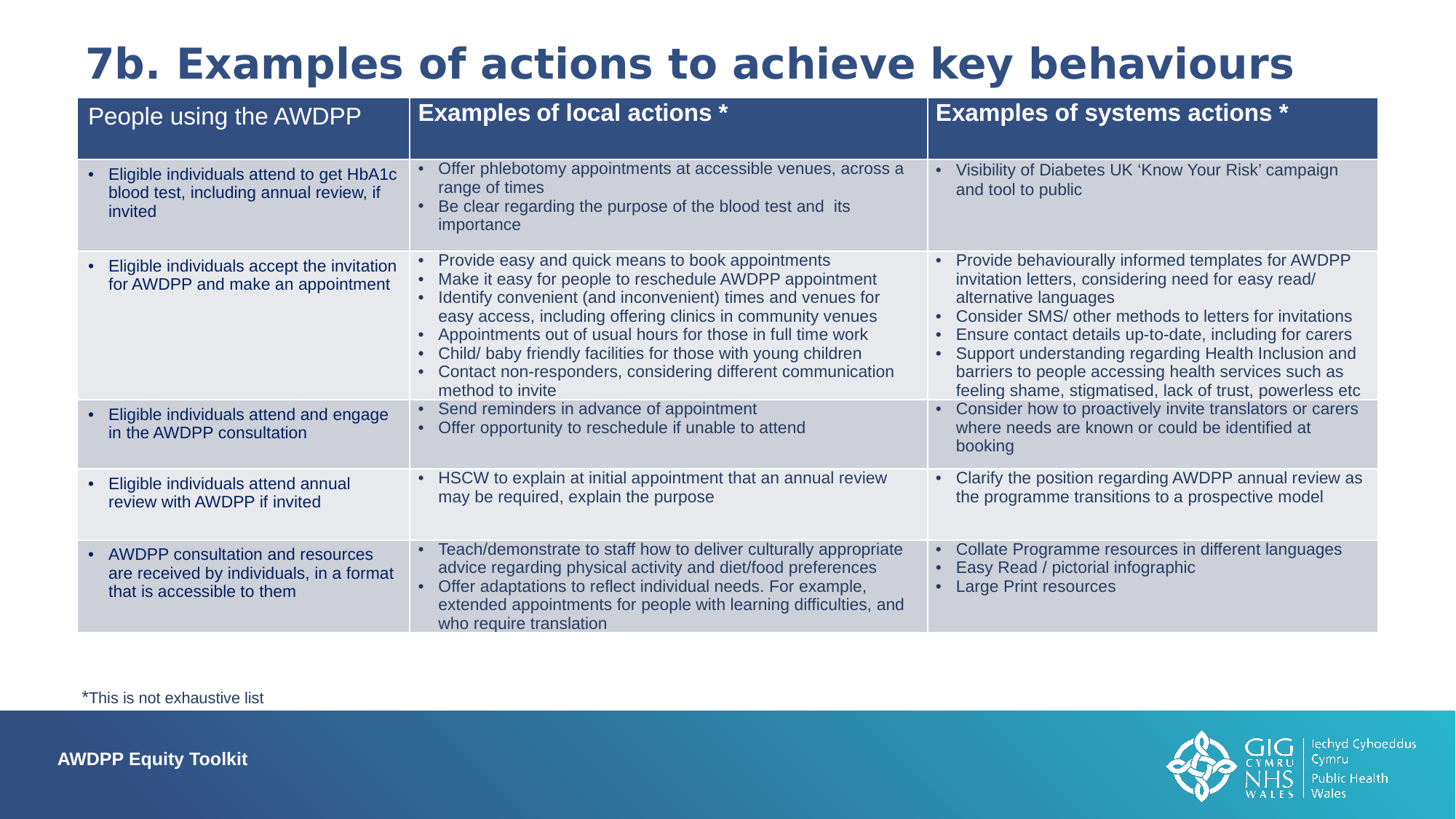

7b. Examples of actions to achieve key behaviours
| People using the AWDPP | Examples of local actions \* | Examples of systems actions \* |
| --- | --- | --- |
| Eligible individuals attend to get HbA1c blood test, including annual review, if invited | Offer phlebotomy appointments at accessible venues, across a range of times Be clear regarding the purpose of the blood test and its importance | Visibility of Diabetes UK ‘Know Your Risk’ campaign and tool to public |
| Eligible individuals accept the invitation for AWDPP and make an appointment | Provide easy and quick means to book appointments Make it easy for people to reschedule AWDPP appointment Identify convenient (and inconvenient) times and venues for easy access, including offering clinics in community venues Appointments out of usual hours for those in full time work Child/ baby friendly facilities for those with young children Contact non-responders, considering different communication method to invite | Provide behaviourally informed templates for AWDPP invitation letters, considering need for easy read/ alternative languages Consider SMS/ other methods to letters for invitations Ensure contact details up-to-date, including for carers Support understanding regarding Health Inclusion and barriers to people accessing health services such as feeling shame, stigmatised, lack of trust, powerless etc |
| Eligible individuals attend and engage in the AWDPP consultation | Send reminders in advance of appointment Offer opportunity to reschedule if unable to attend | Consider how to proactively invite translators or carers where needs are known or could be identified at booking |
| Eligible individuals attend annual review with AWDPP if invited | HSCW to explain at initial appointment that an annual review may be required, explain the purpose | Clarify the position regarding AWDPP annual review as the programme transitions to a prospective model |
| AWDPP consultation and resources are received by individuals, in a format that is accessible to them | Teach/demonstrate to staff how to deliver culturally appropriate advice regarding physical activity and diet/food preferences Offer adaptations to reflect individual needs. For example, extended appointments for people with learning difficulties, and who require translation | Collate Programme resources in different languages Easy Read / pictorial infographic Large Print resources |
*This is not exhaustive list
AWDPP Equity Toolkit